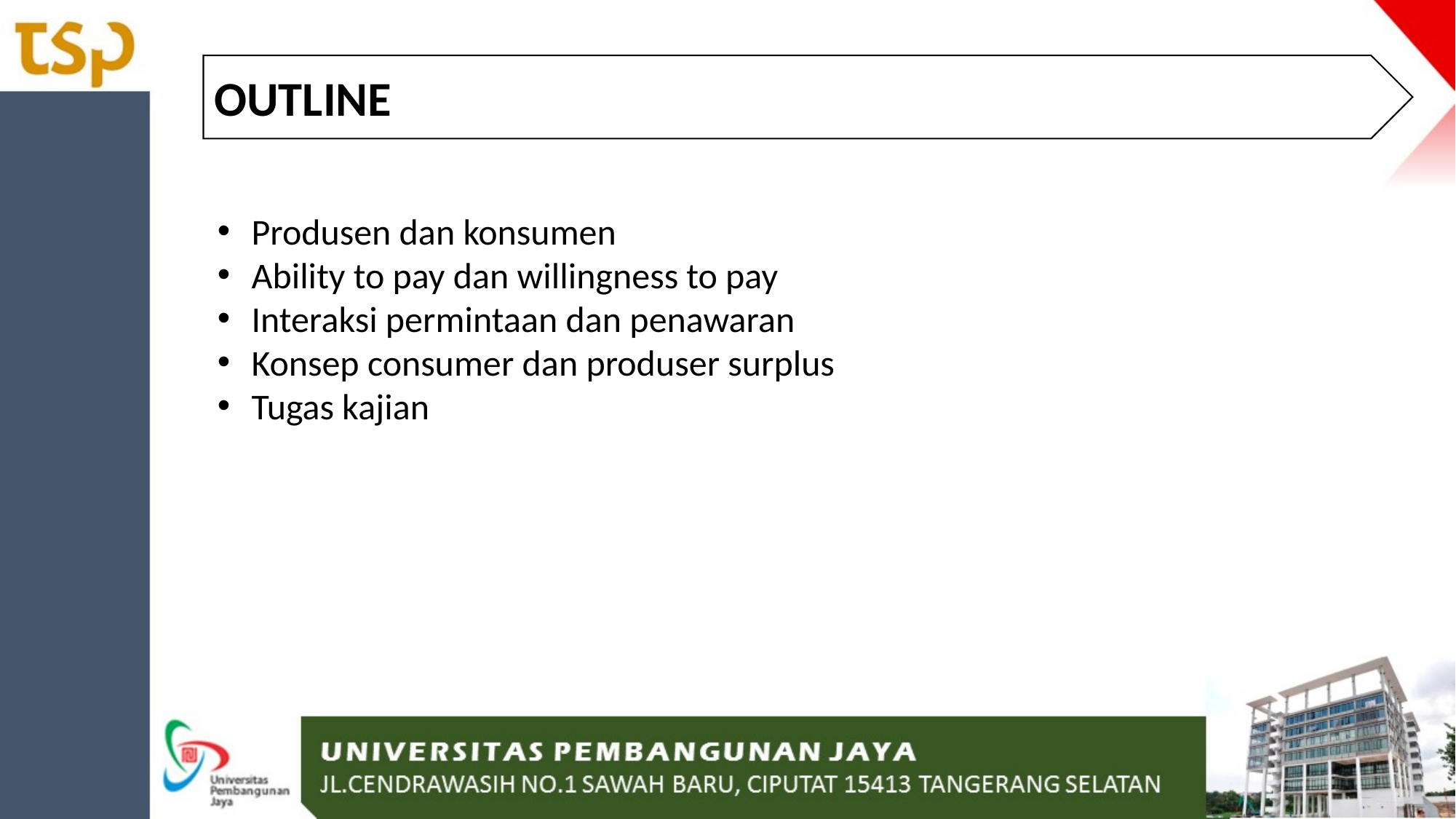

OUTLINE
Produsen dan konsumen
Ability to pay dan willingness to pay
Interaksi permintaan dan penawaran
Konsep consumer dan produser surplus
Tugas kajian